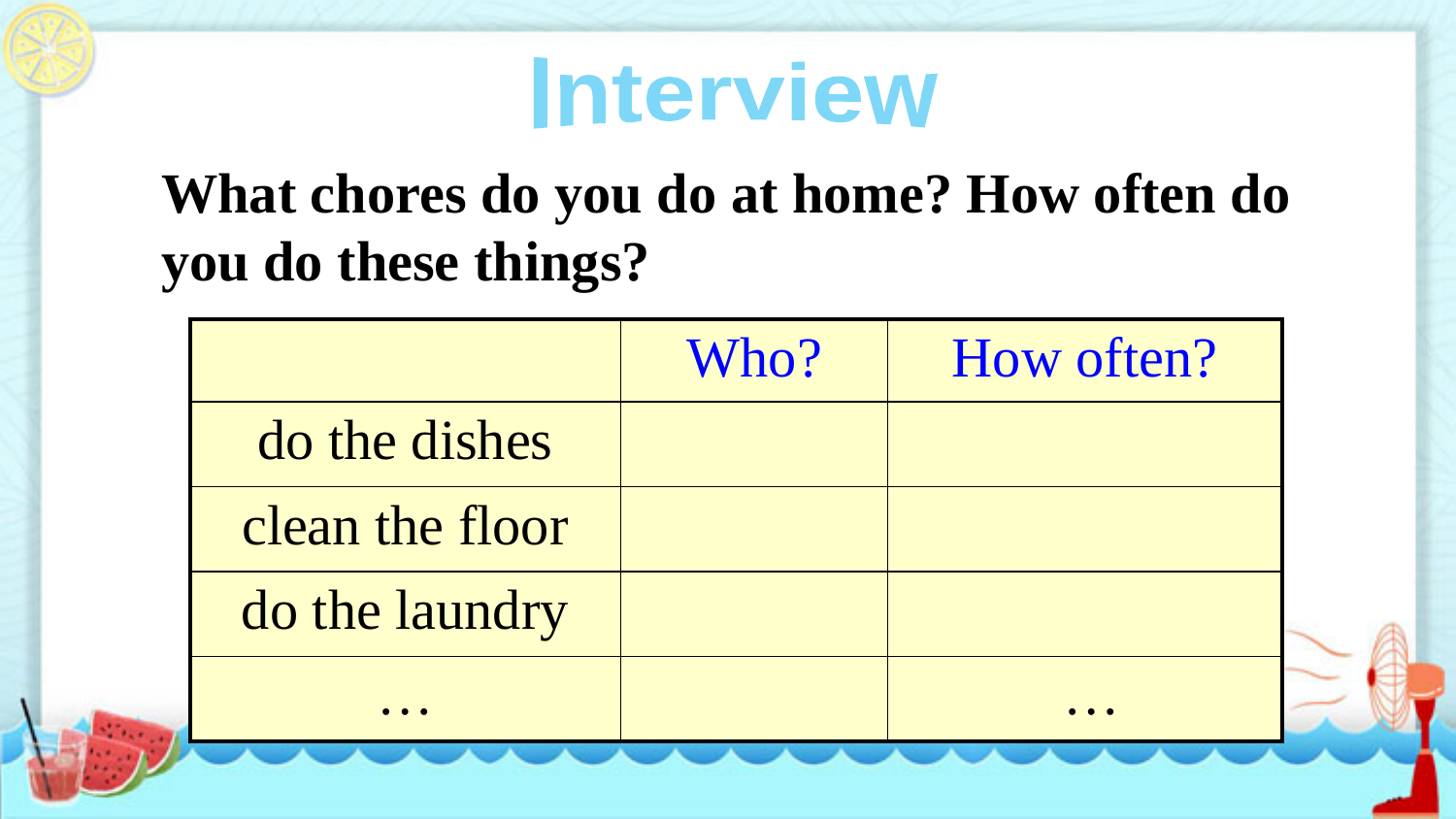

Interview
What chores do you do at home? How often do you do these things?
|  | Who? | How often? |
| --- | --- | --- |
| do the dishes |  |  |
| clean the floor |  |  |
| do the laundry |  |  |
| … |  | … |